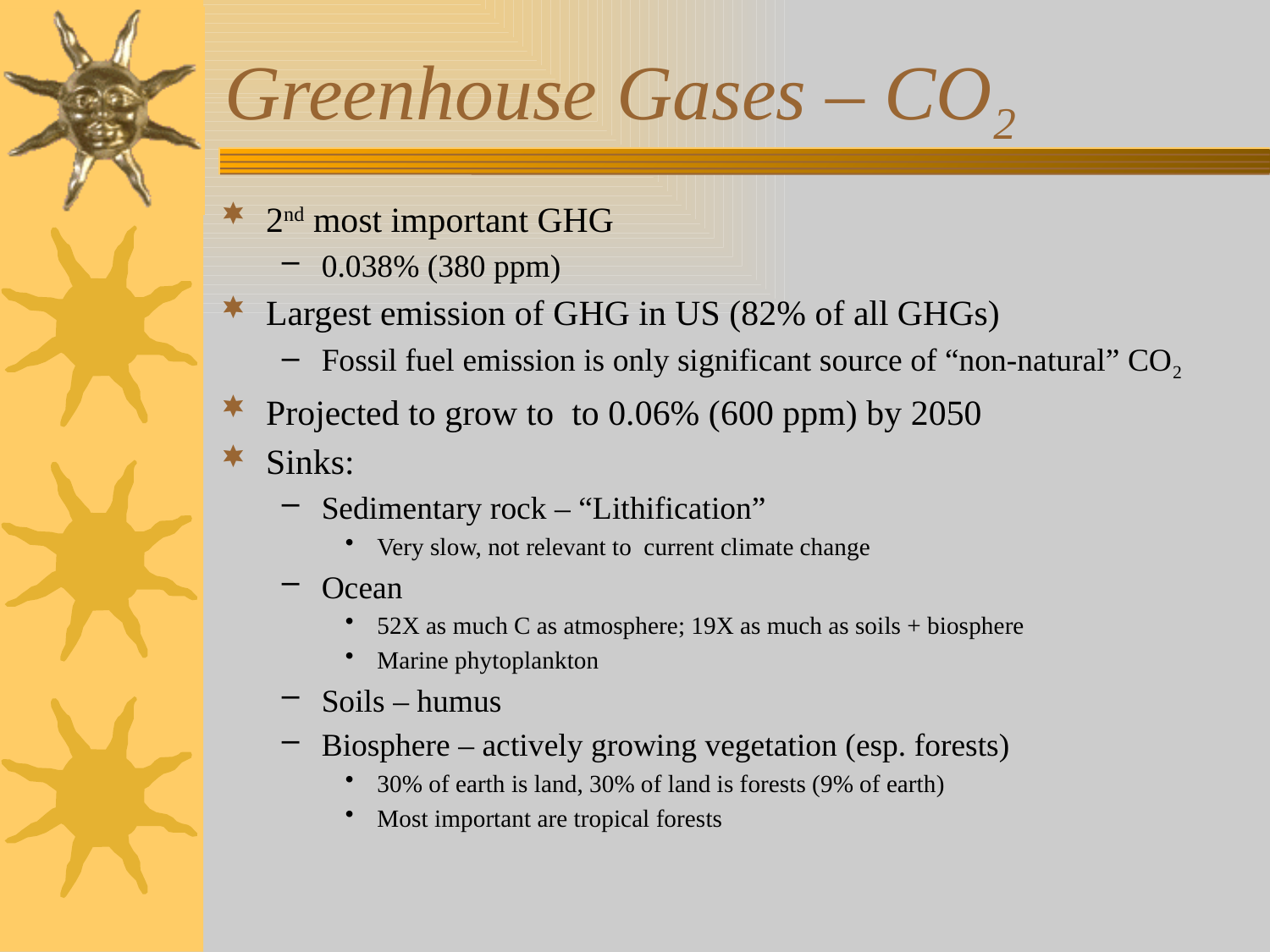

# Greenhouse Gases – CO2
2nd most important GHG
0.038% (380 ppm)
Largest emission of GHG in US (82% of all GHGs)
Fossil fuel emission is only significant source of “non-natural” CO2
Projected to grow to  to 0.06% (600 ppm) by 2050
Sinks:
Sedimentary rock – “Lithification”
Very slow, not relevant to  current climate change
Ocean
52X as much C as atmosphere; 19X as much as soils + biosphere
Marine phytoplankton
Soils – humus
Biosphere – actively growing vegetation (esp. forests)
30% of earth is land, 30% of land is forests (9% of earth)
Most important are tropical forests